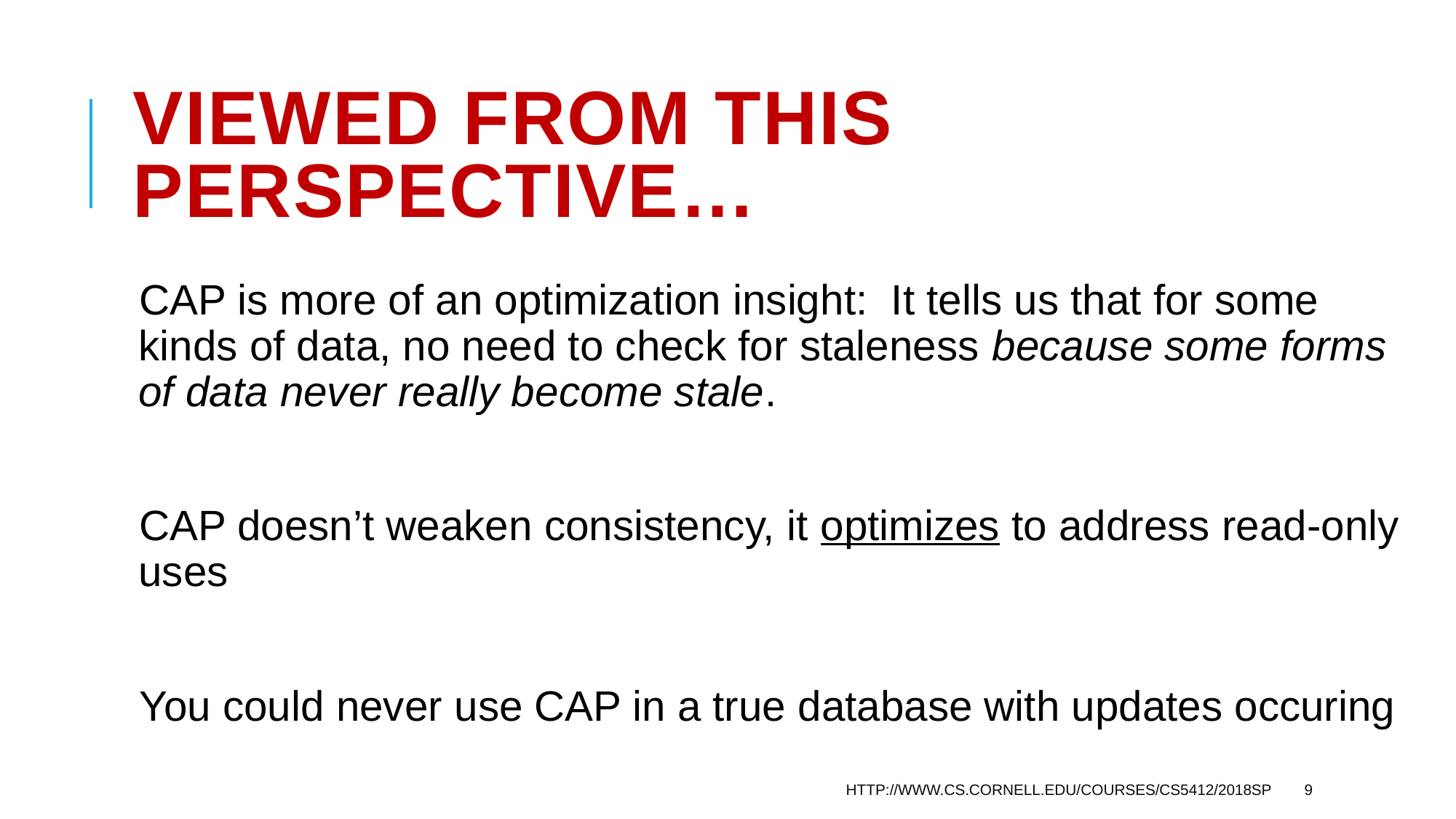

# Viewed from this perspective…
CAP is more of an optimization insight:  It tells us that for some kinds of data, no need to check for staleness because some forms of data never really become stale.

CAP doesn’t weaken consistency, it optimizes to address read-only uses

You could never use CAP in a true database with updates occuring
http://www.cs.cornell.edu/courses/cs5412/2018sp
9